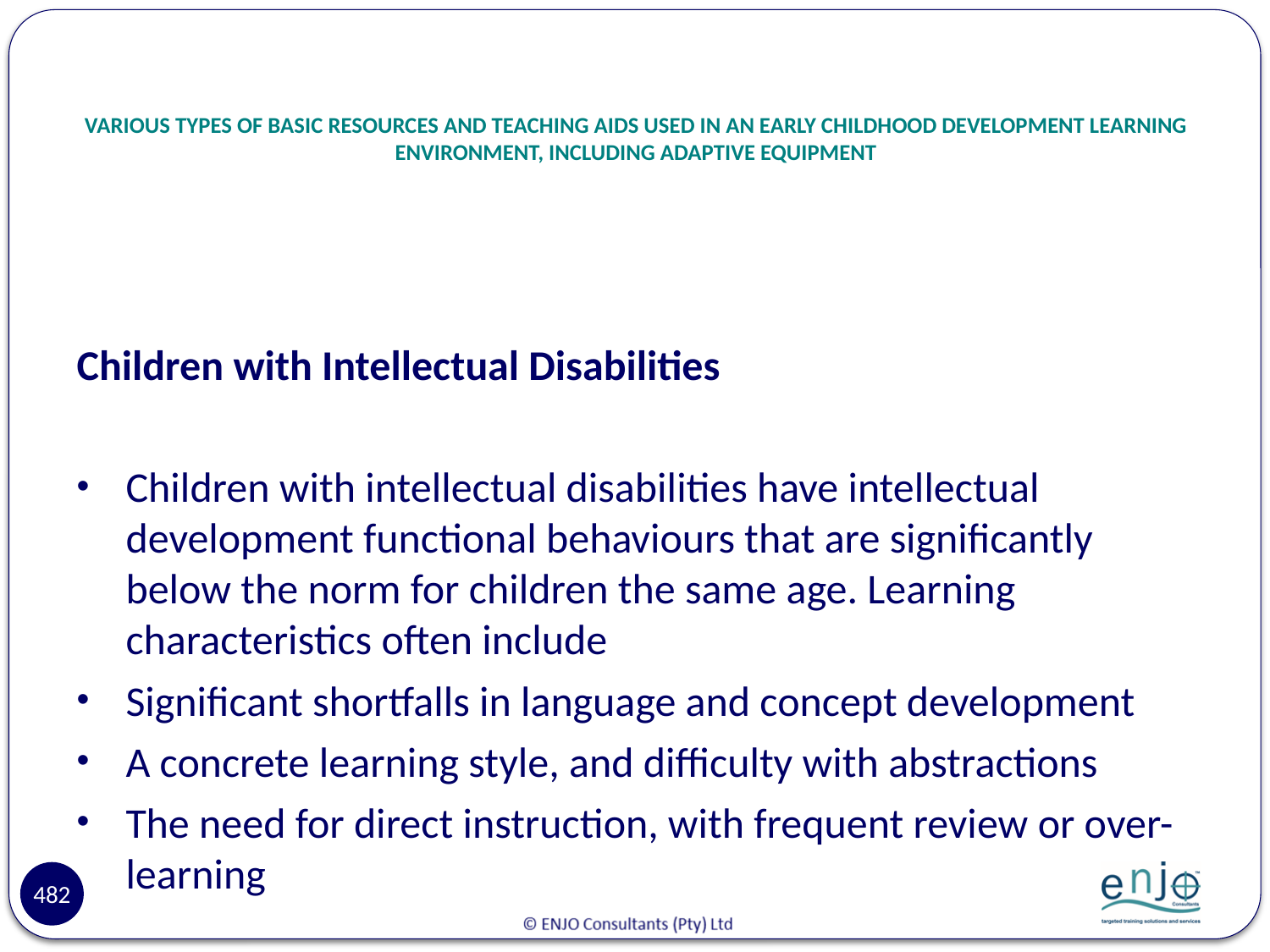

# VARIOUS TYPES OF BASIC RESOURCES AND TEACHING AIDS USED IN AN EARLY CHILDHOOD DEVELOPMENT LEARNING ENVIRONMENT, INCLUDING ADAPTIVE EQUIPMENT
Children with Intellectual Disabilities

Children with intellectual disabilities have intellectual development functional behaviours that are significantly below the norm for children the same age. Learning characteristics often include
Significant shortfalls in language and concept development
A concrete learning style, and difficulty with abstractions
The need for direct instruction, with frequent review or over-learning
482